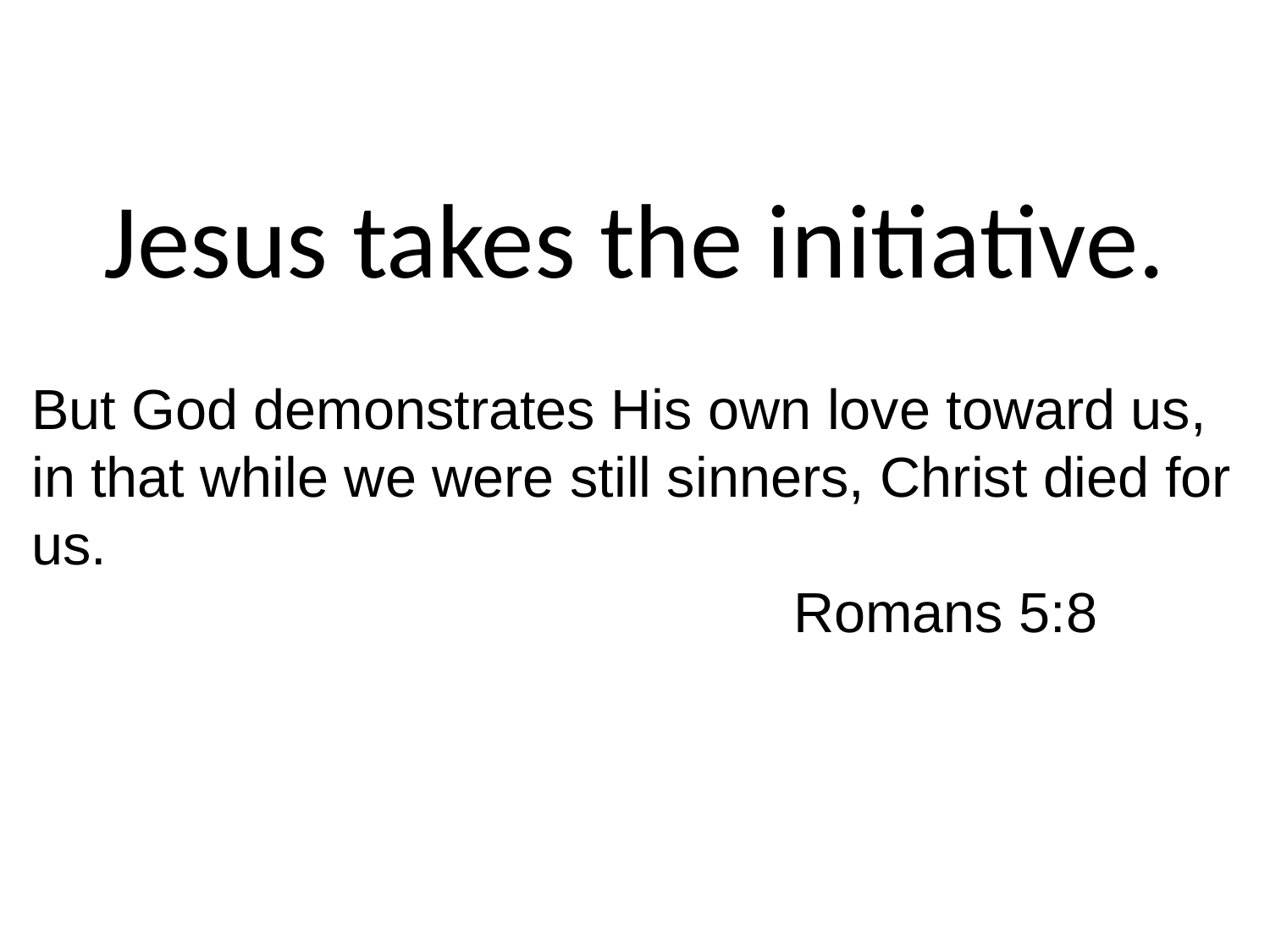

# Jesus takes the initiative.
But God demonstrates His own love toward us, in that while we were still sinners, Christ died for us.															Romans 5:8